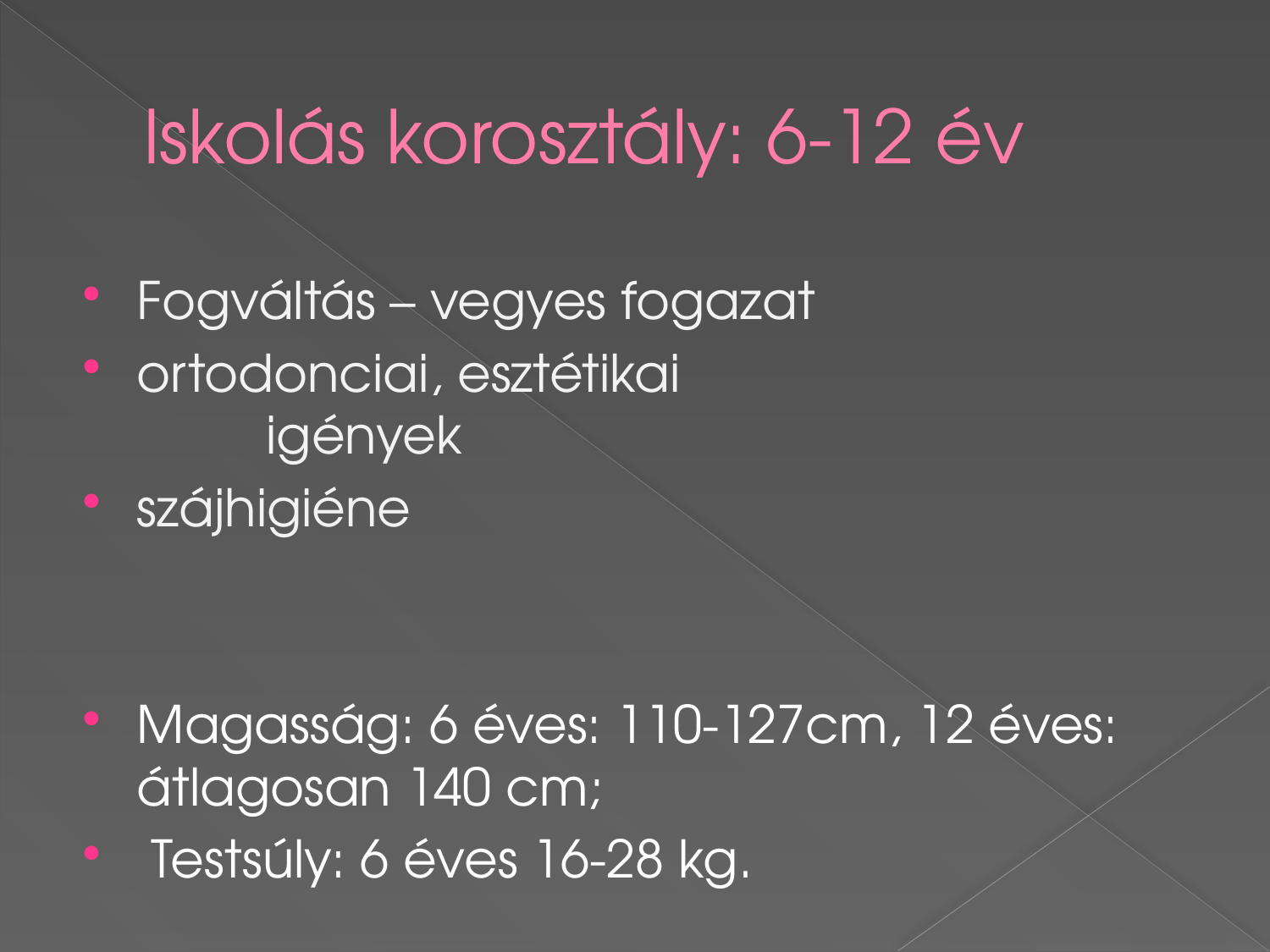

# Iskolás korosztály: 6-12 év
Fogváltás – vegyes fogazat
ortodonciai, esztétikai
         igények
szájhigiéne

Magasság: 6 éves: 110-127cm, 12 éves: átlagosan 140 cm;
 Testsúly: 6 éves 16-28 kg.